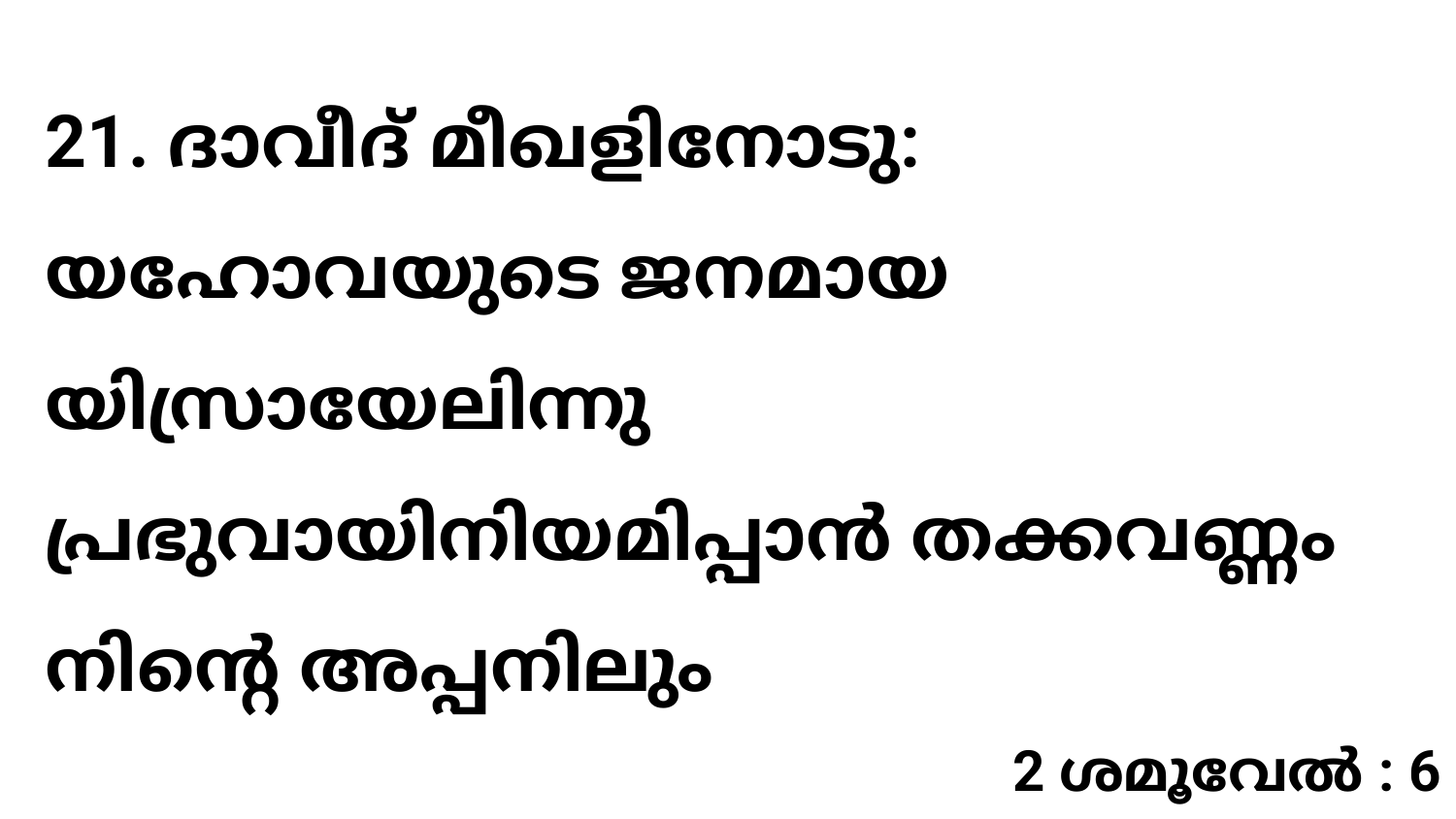

21. ദാവീദ് മീഖളിനോടു: യഹോവയുടെ ജനമായ യിസ്രായേലിന്നു പ്രഭുവായിനിയമിപ്പാൻ തക്കവണ്ണം നിന്റെ അപ്പനിലും
2 ശമൂവേൽ : 6